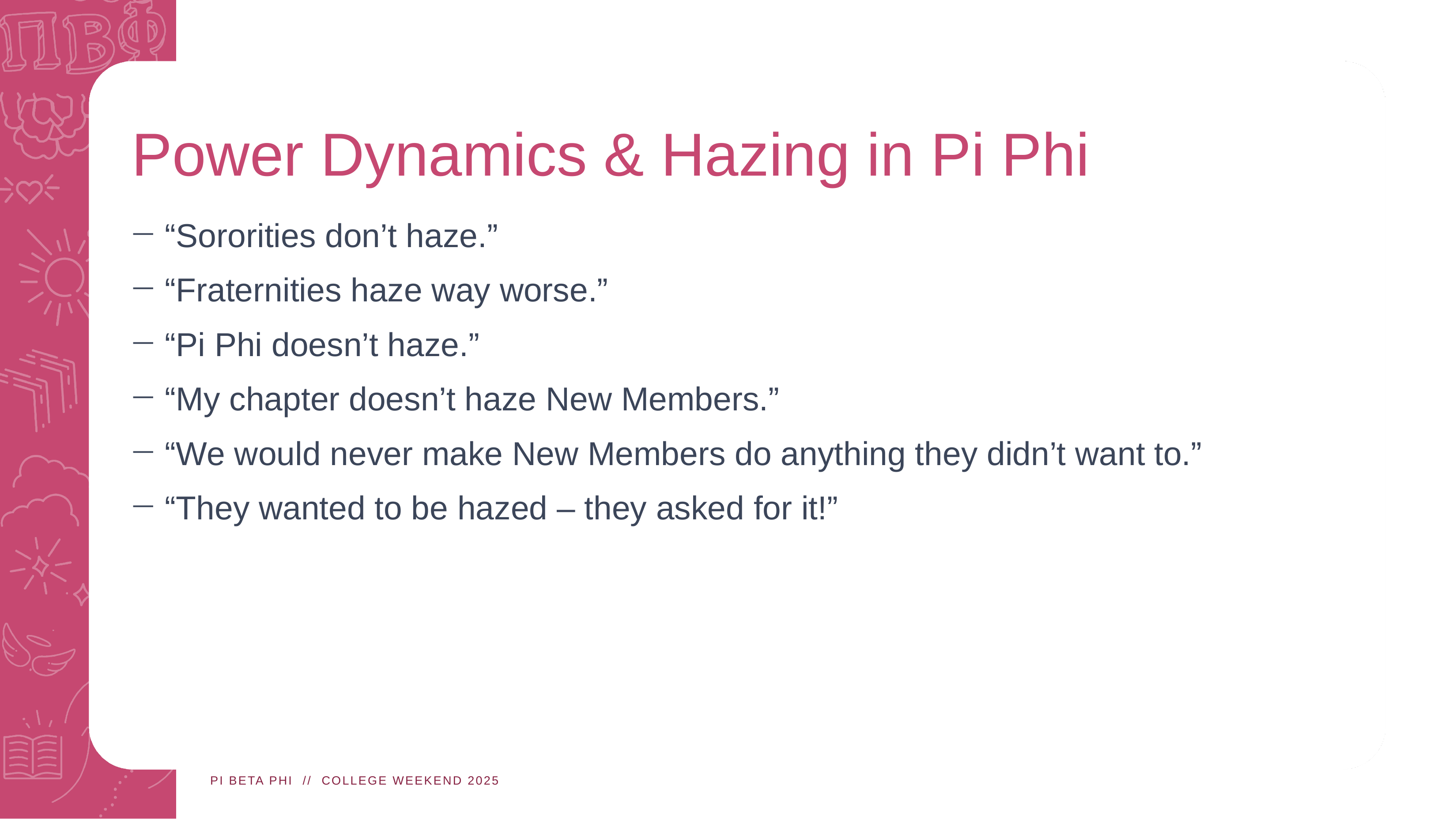

# Power Dynamics & Hazing in Pi Phi
“Sororities don’t haze.”
“Fraternities haze way worse.”
“Pi Phi doesn’t haze.”
“My chapter doesn’t haze New Members.”
“We would never make New Members do anything they didn’t want to.”
“They wanted to be hazed – they asked for it!”